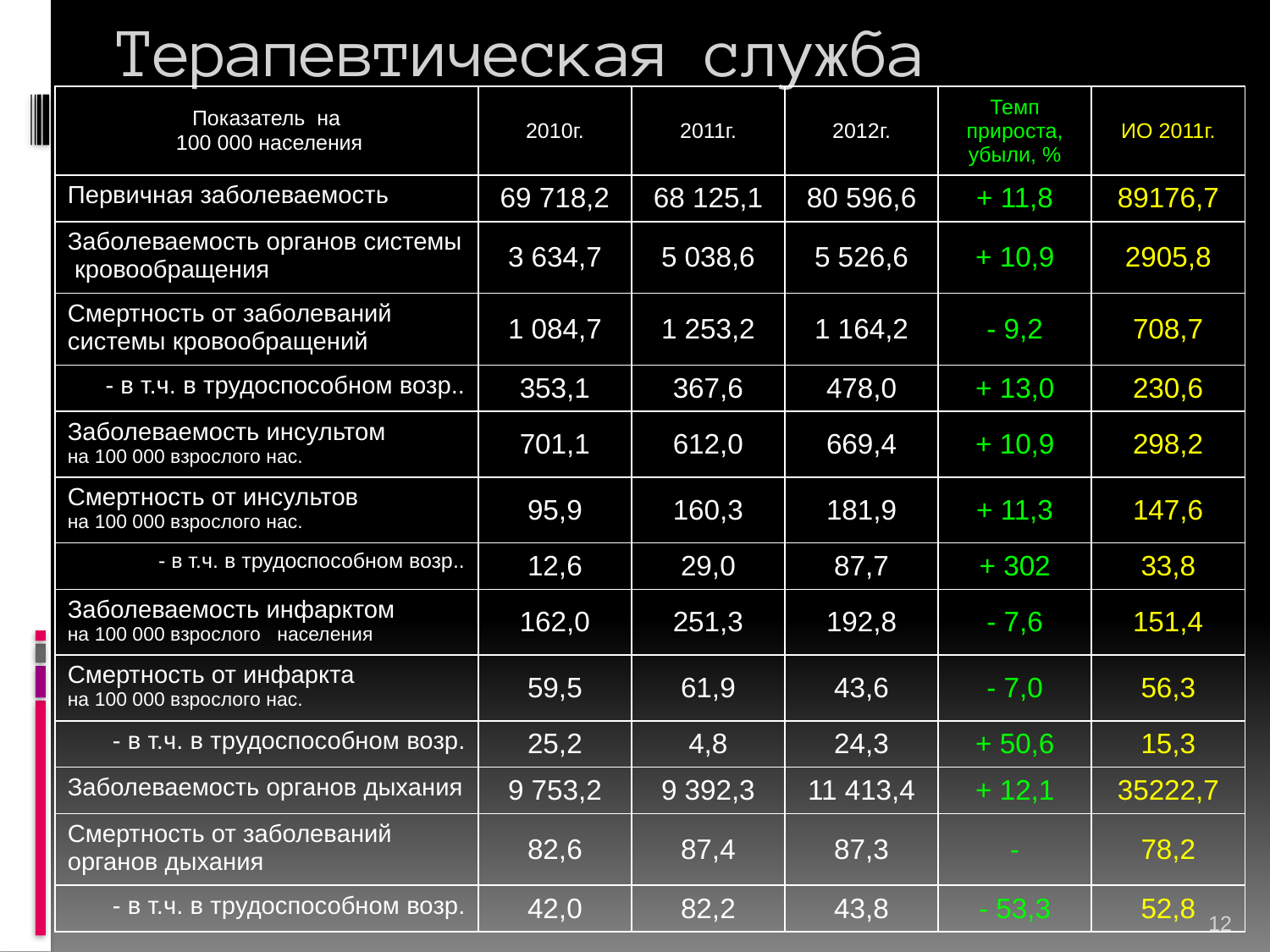

# Терапевтическая служба
| Показатель на 100 000 населения | 2010г. | 2011г. | 2012г. | Темп прироста, убыли, % | ИО 2011г. |
| --- | --- | --- | --- | --- | --- |
| Первичная заболеваемость | 69 718,2 | 68 125,1 | 80 596,6 | + 11,8 | 89176,7 |
| Заболеваемость органов системы кровообращения | 3 634,7 | 5 038,6 | 5 526,6 | + 10,9 | 2905,8 |
| Смертность от заболеваний системы кровообращений | 1 084,7 | 1 253,2 | 1 164,2 | - 9,2 | 708,7 |
| - в т.ч. в трудоспособном возр.. | 353,1 | 367,6 | 478,0 | + 13,0 | 230,6 |
| Заболеваемость инсультом на 100 000 взрослого нас. | 701,1 | 612,0 | 669,4 | + 10,9 | 298,2 |
| Смертность от инсультов на 100 000 взрослого нас. | 95,9 | 160,3 | 181,9 | + 11,3 | 147,6 |
| - в т.ч. в трудоспособном возр.. | 12,6 | 29,0 | 87,7 | + 302 | 33,8 |
| Заболеваемость инфарктом на 100 000 взрослого населения | 162,0 | 251,3 | 192,8 | - 7,6 | 151,4 |
| Смертность от инфаркта на 100 000 взрослого нас. | 59,5 | 61,9 | 43,6 | - 7,0 | 56,3 |
| - в т.ч. в трудоспособном возр. | 25,2 | 4,8 | 24,3 | + 50,6 | 15,3 |
| Заболеваемость органов дыхания | 9 753,2 | 9 392,3 | 11 413,4 | + 12,1 | 35222,7 |
| Смертность от заболеваний органов дыхания | 82,6 | 87,4 | 87,3 | - | 78,2 |
| - в т.ч. в трудоспособном возр. | 42,0 | 82,2 | 43,8 | - 53,3 | 52,8 |

12